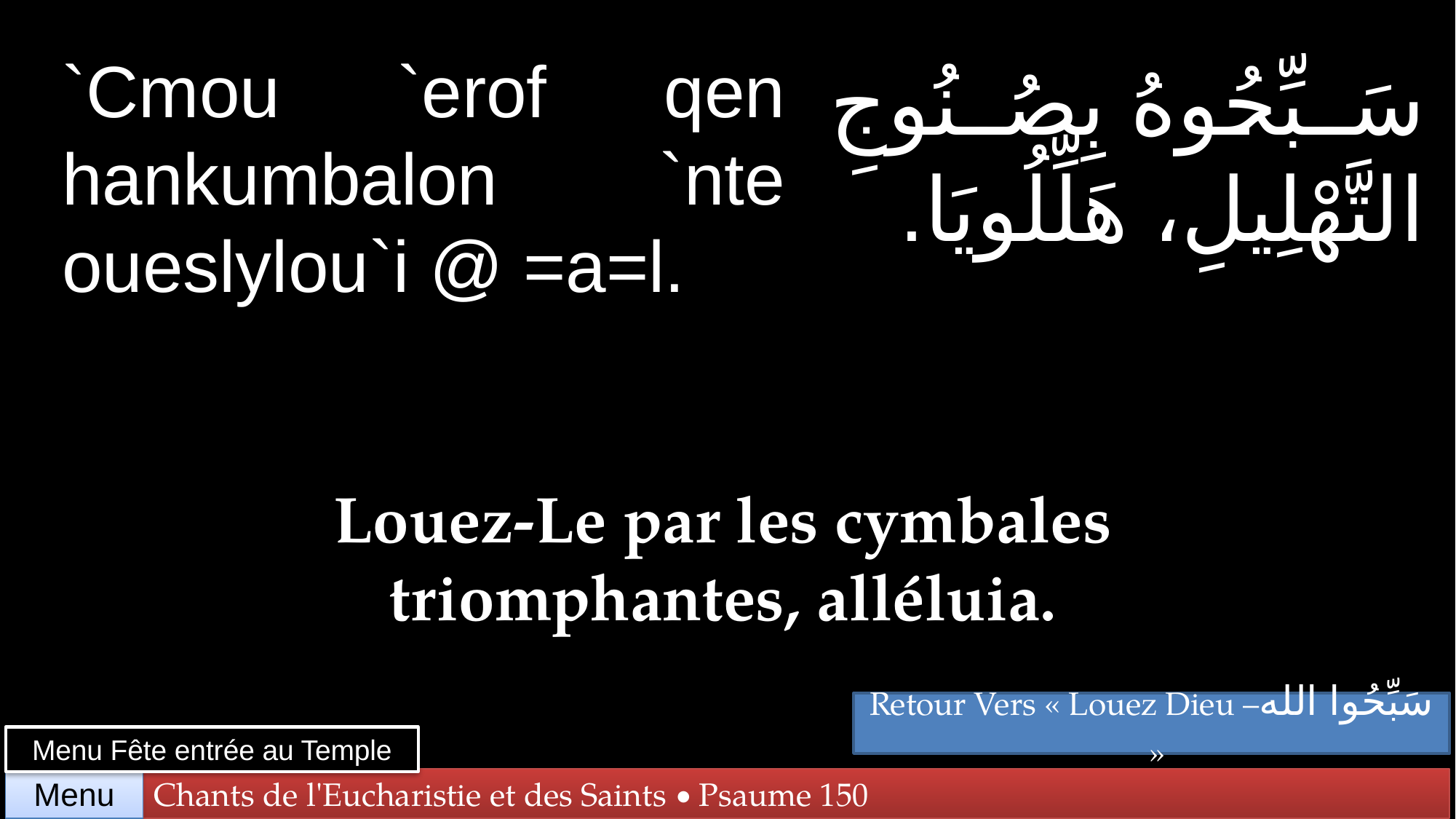

`Cmou `erof qen hankumbalon `nte oueslylou`i @ =a=l.
سَبِّحُوهُ بِصُنُوجِ التَّهْلِيلِ، هَلِّلُويَا.
Louez-Le par les cymbales triomphantes, alléluia.
Retour Vers « Louez Dieu –سَبِّحُوا الله  »
Menu Fête entrée au Temple
Chants de l'Eucharistie et des Saints • Psaume 150
Menu